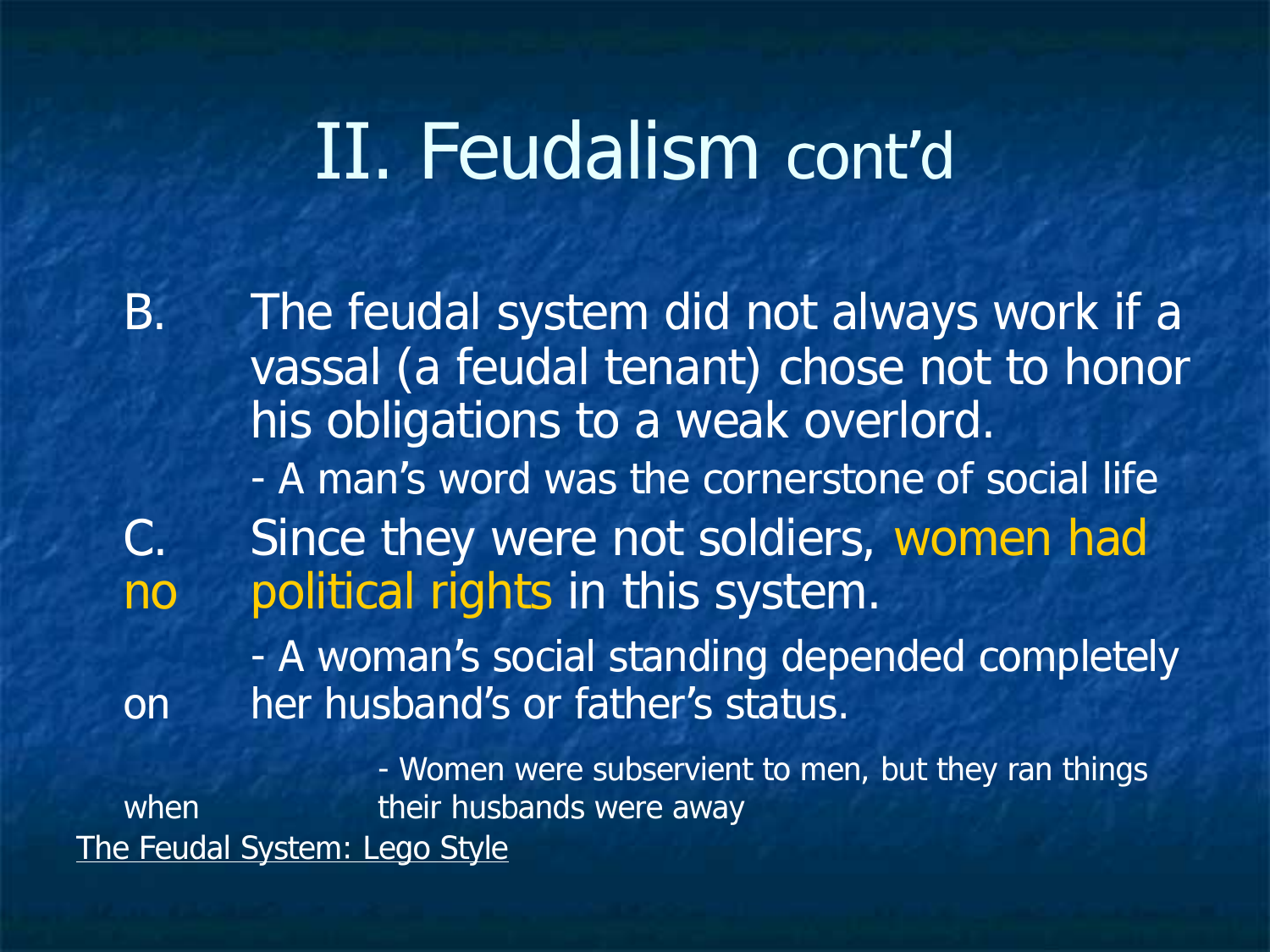

# II. Feudalism cont’d
	B.	The feudal system did not always work if a 	vassal (a feudal tenant) chose not to honor 	his obligations to a weak overlord.
		- A man’s word was the cornerstone of social life
	C.	Since they were not soldiers, women had no 	political rights in this system.
		- A woman’s social standing depended completely on 	her husband’s or father’s status.
			- Women were subservient to men, but they ran things when 		their husbands were away
The Feudal System: Lego Style